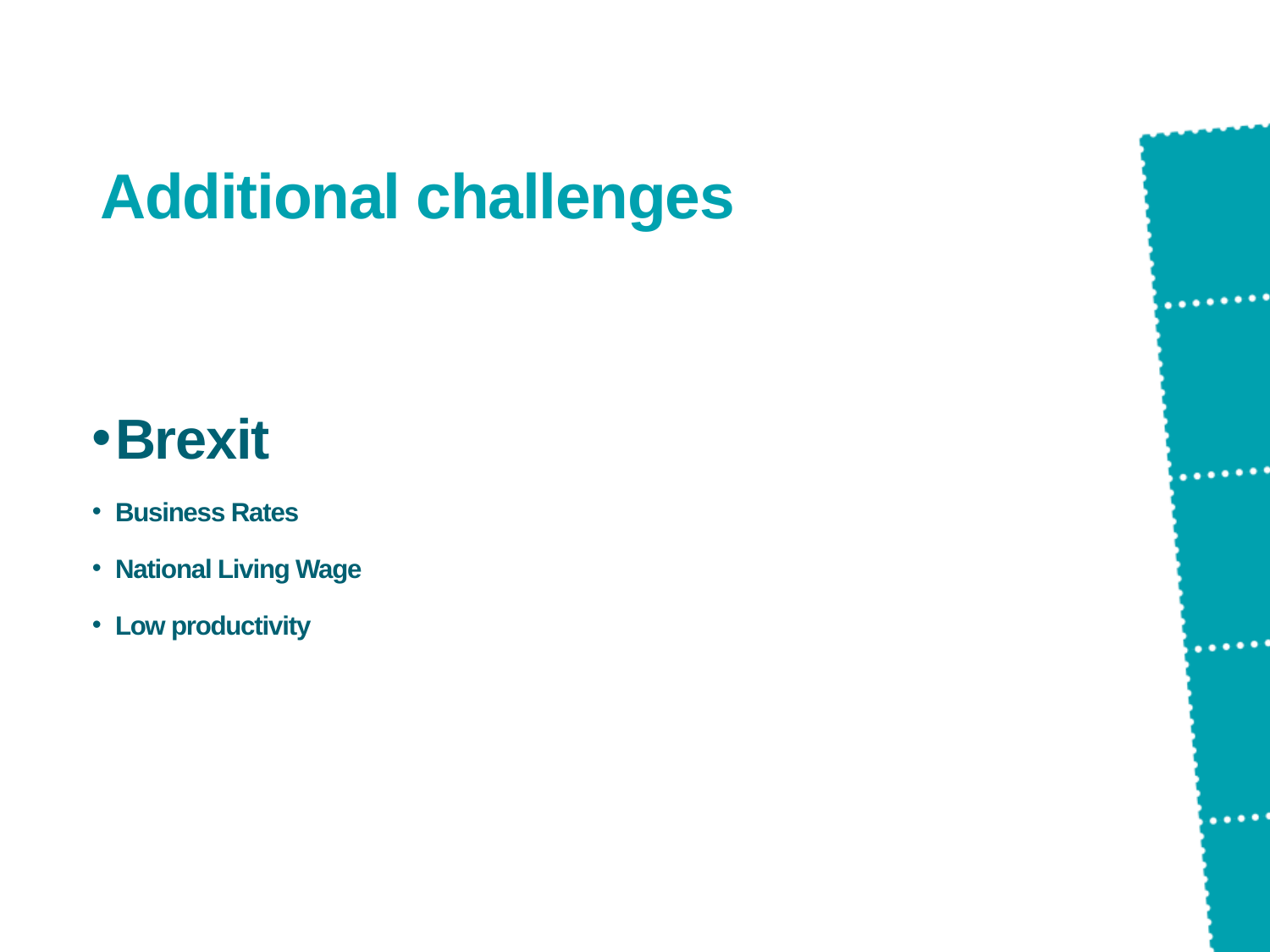

# Additional challenges

Brexit
Business Rates
National Living Wage
Low productivity